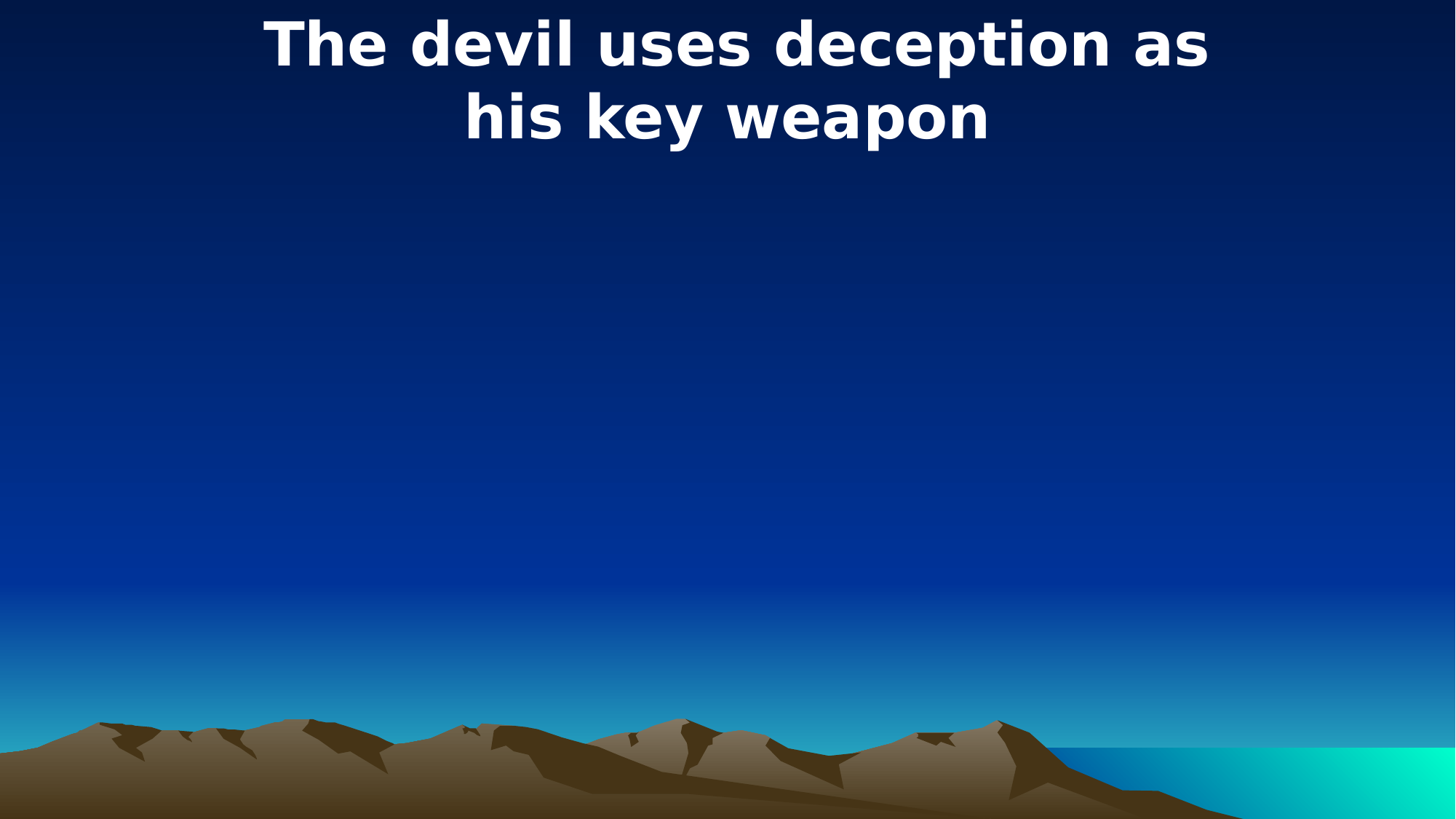

The devil uses deception as his key weapon